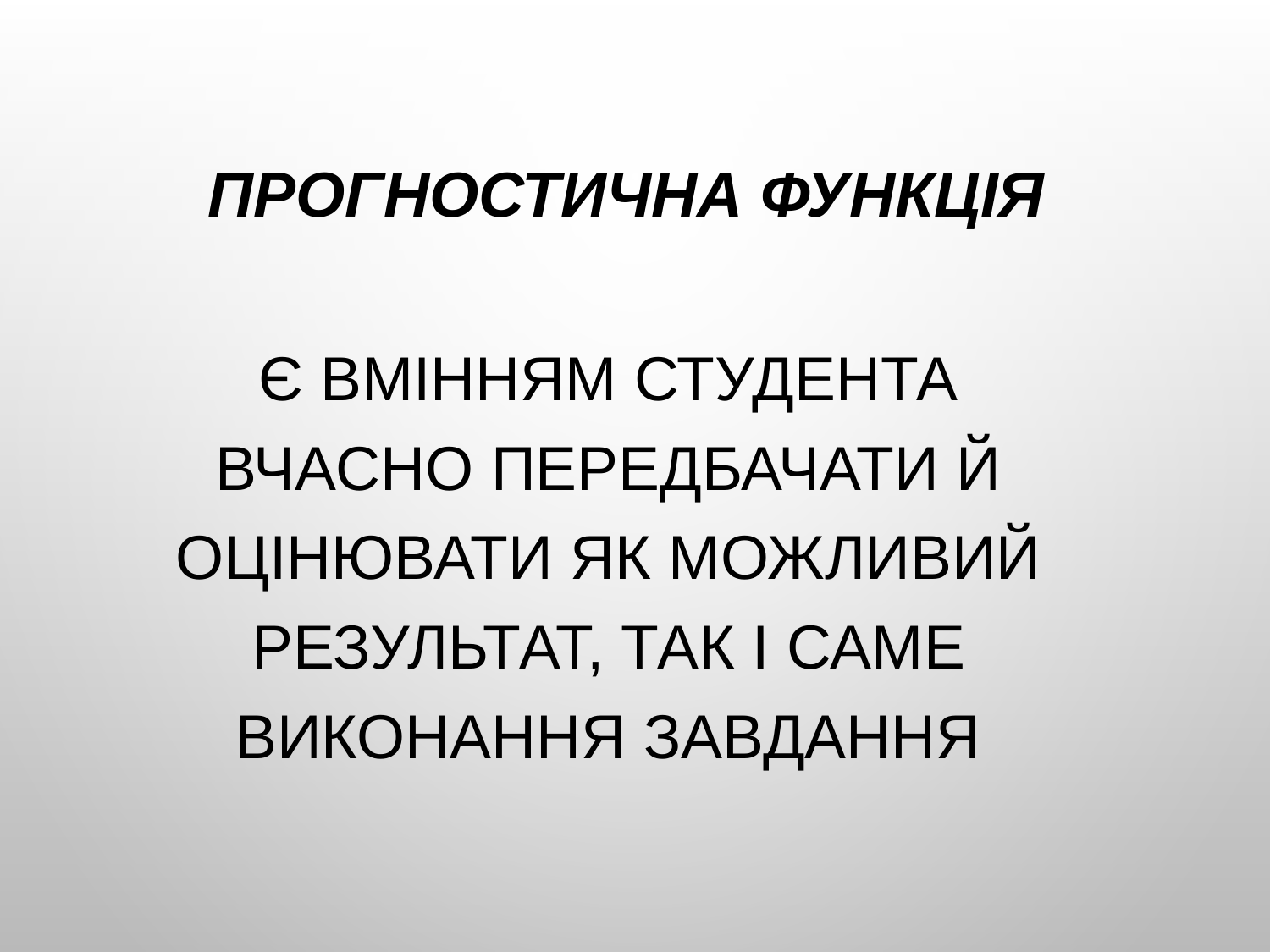

# Прогностична функція
є вмінням студента вчасно передбачати й оцінювати як можливий результат, так і саме виконання завдання